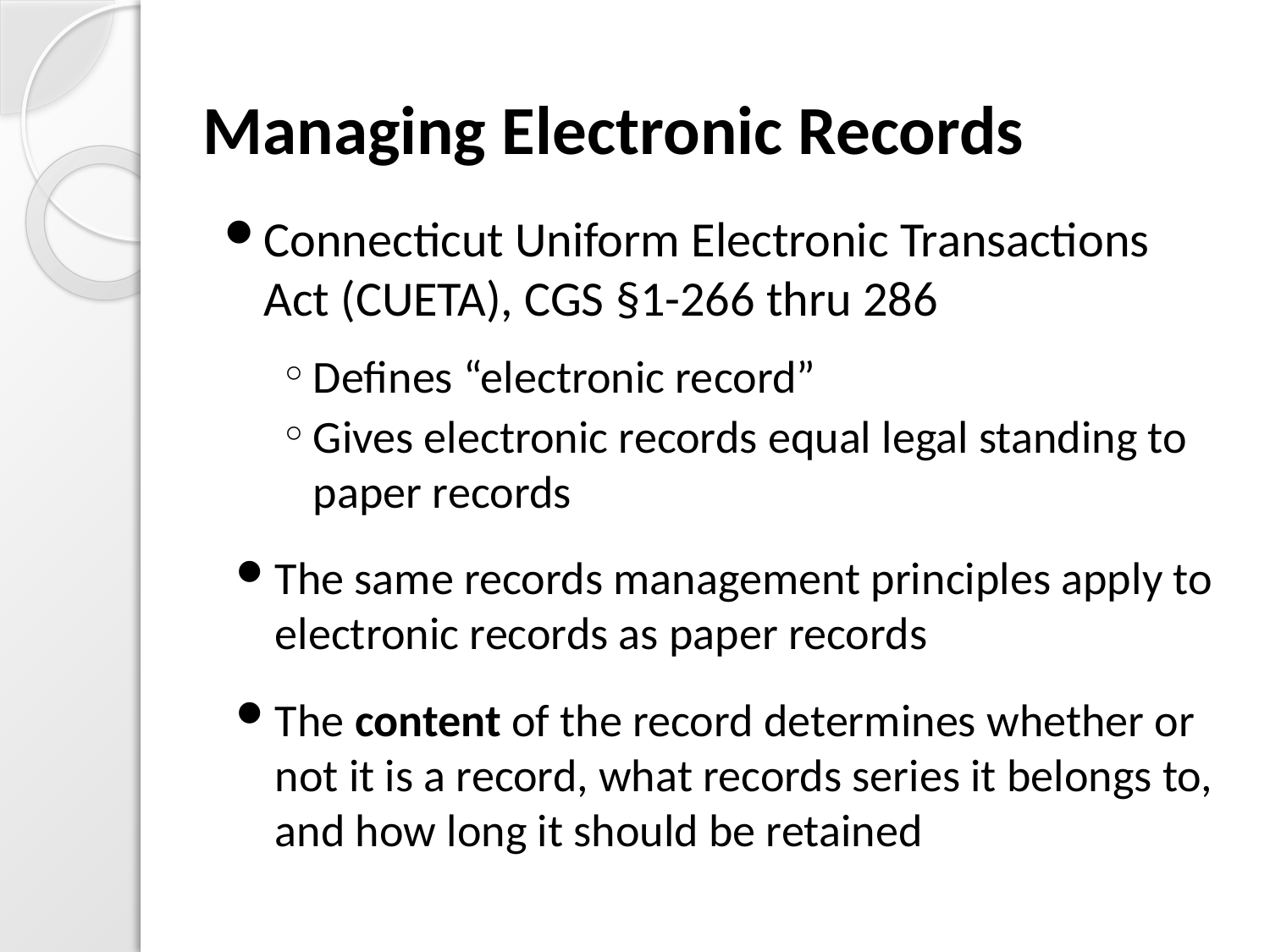

# Managing Electronic Records
Connecticut Uniform Electronic Transactions Act (CUETA), CGS §1-266 thru 286
Defines “electronic record”
Gives electronic records equal legal standing to paper records
The same records management principles apply to electronic records as paper records
The content of the record determines whether or not it is a record, what records series it belongs to, and how long it should be retained